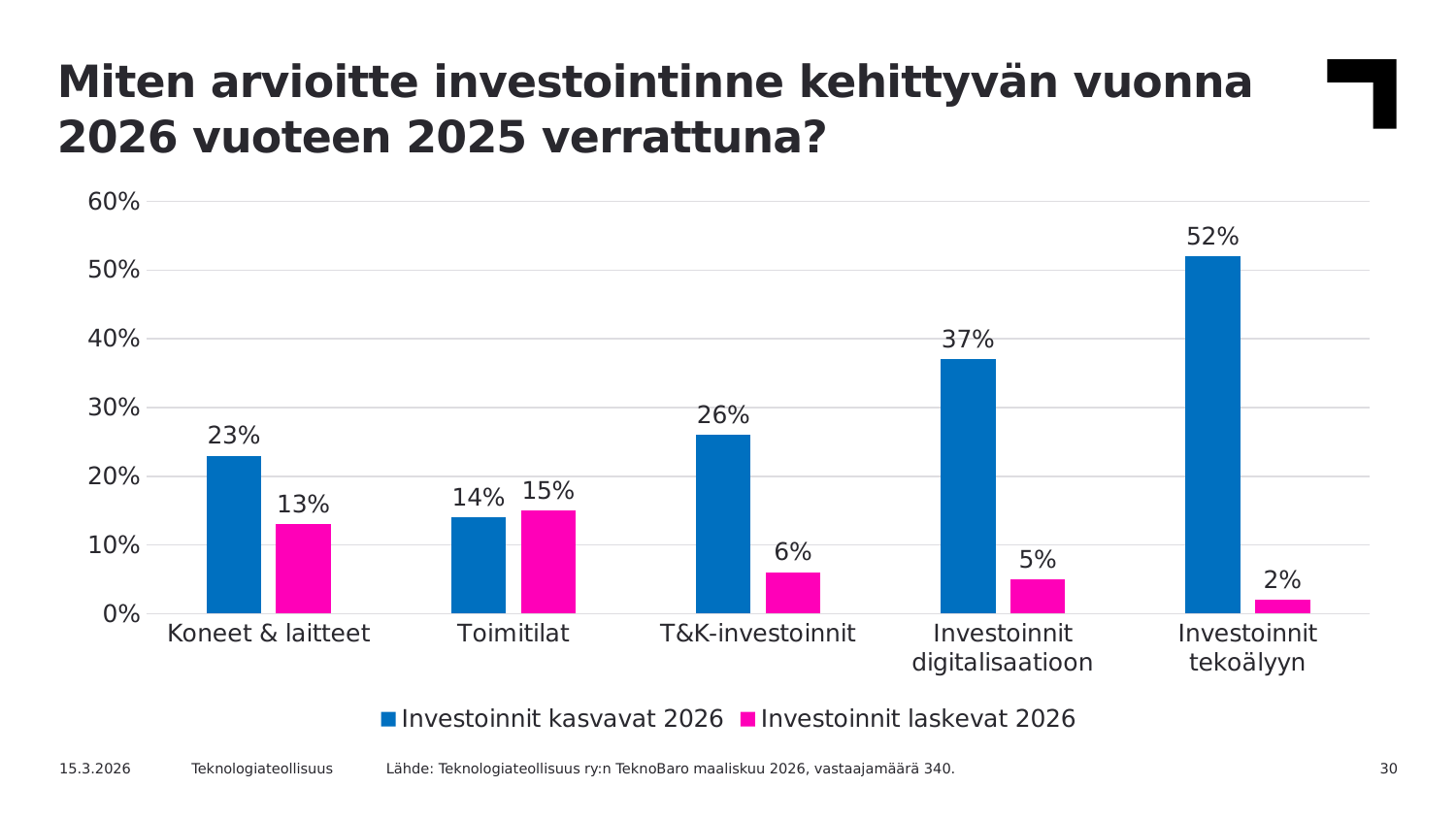

Miten arvioitte investointinne kehittyvän vuonna 2026 vuoteen 2025 verrattuna?

### Chart

| Category | Investoinnit kasvavat 2026 | Investoinnit laskevat 2026 |
|---|---|---|
| Koneet & laitteet | 0.23 | 0.13 |
| Toimitilat | 0.14 | 0.15 |
| T&K-investoinnit | 0.26 | 0.06 |
| Investoinnit digitalisaatioon | 0.37 | 0.05 |
| Investoinnit tekoälyyn | 0.52 | 0.02 |
Lähde: Teknologiateollisuus ry:n TeknoBaro maaliskuu 2026, vastaajamäärä 340.
15.3.2026
Teknologiateollisuus
30